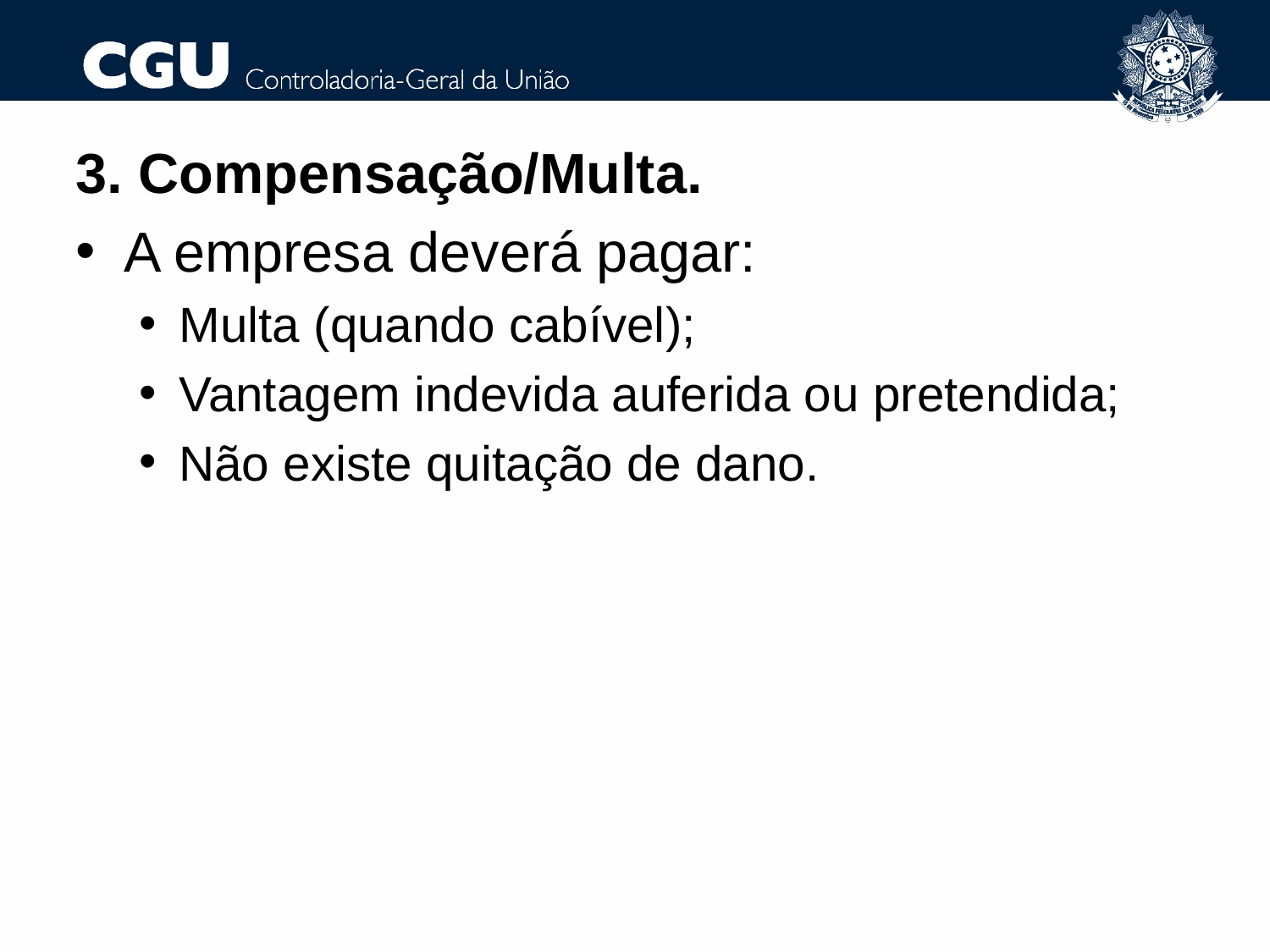

3. Compensação/Multa.
A empresa deverá pagar:
Multa (quando cabível);
Vantagem indevida auferida ou pretendida;
Não existe quitação de dano.